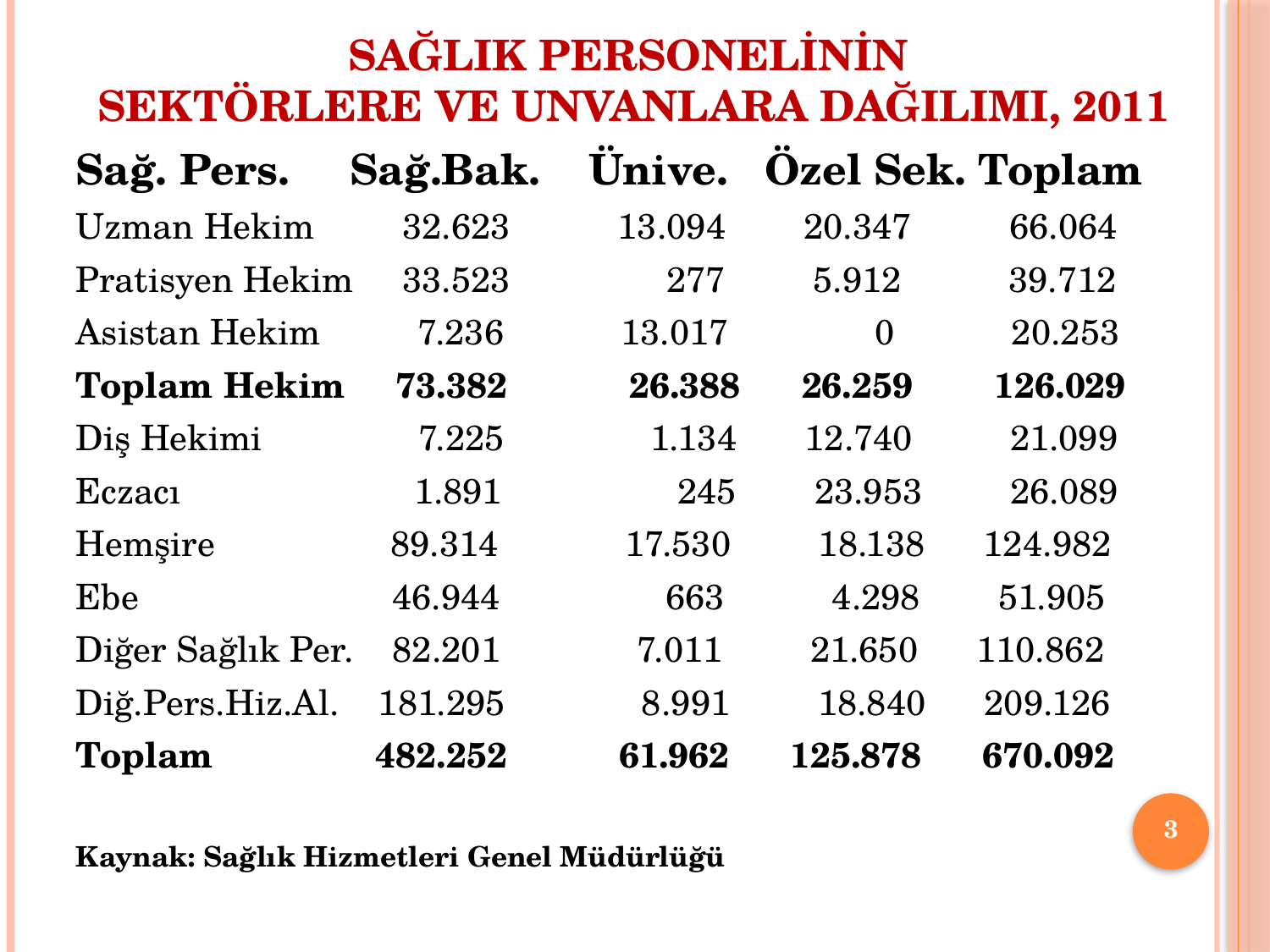

# Sağlık Personelinin Sektörlere ve Unvanlara Dağılımı, 2011
Sağ. Pers.     Sağ.Bak.    Ünive.   Özel Sek. Toplam
Uzman Hekim         32.623           13.094        20.347          66.064
Pratisyen Hekim     33.523                277         5.912           39.712
Asistan Hekim          7.236            13.017               0            20.253
Toplam Hekim     73.382            26.388      26.259        126.029
Diş Hekimi                7.225               1.134       12.740          21.099
Eczacı                        1.891                  245        23.953         26.089
Hemşire                  89.314             17.530         18.138      124.982
Ebe                          46.944                 663           4.298        51.905
Diğer Sağlık Per.    82.201              7.011         21.650      110.862
Diğ.Pers.Hiz.Al.    181.295              8.991         18.840      209.126
Toplam                482.252           61.962      125.878      670.092

Kaynak: Sağlık Hizmetleri Genel Müdürlüğü

3